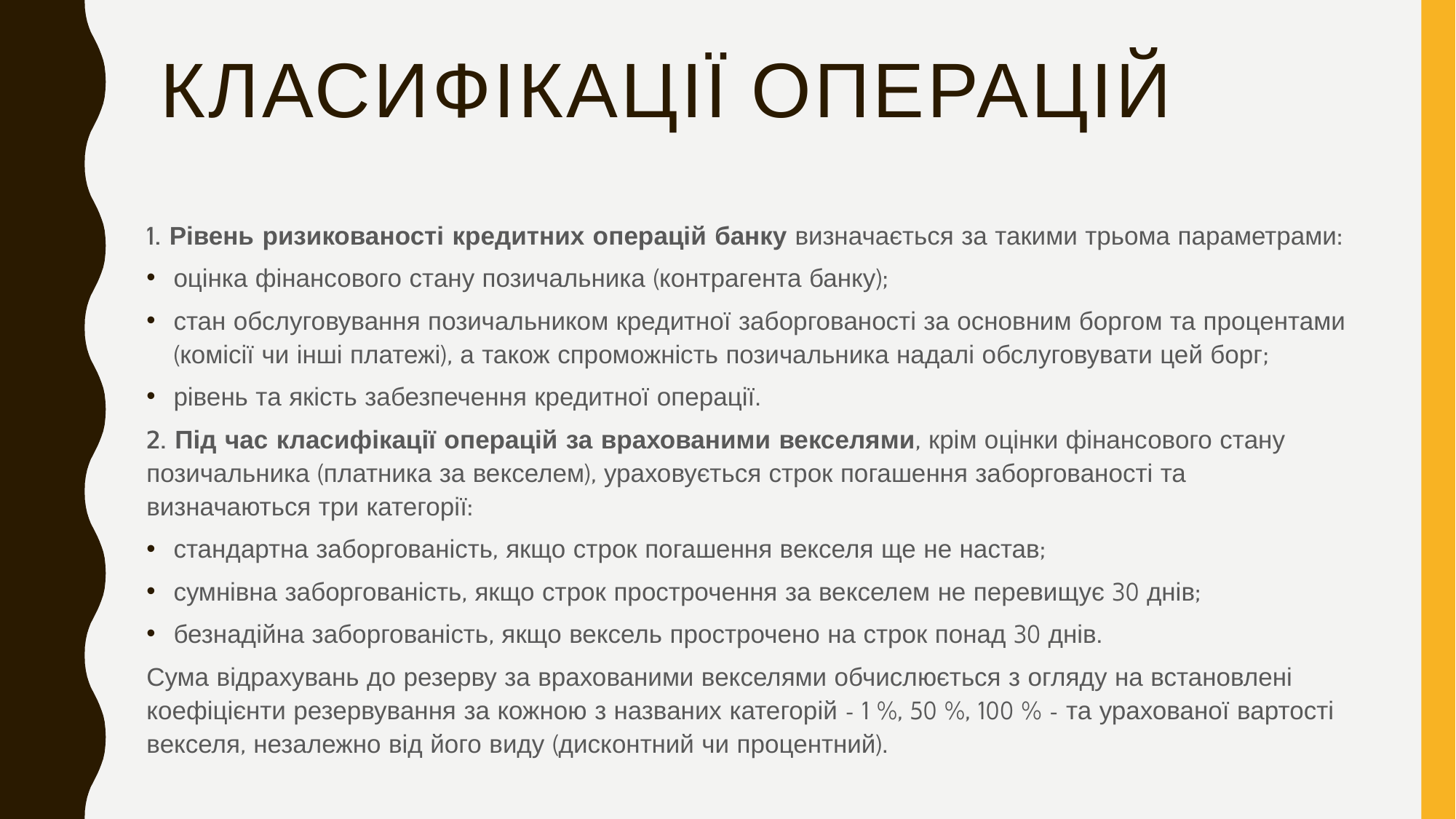

# Класифікації операцій
1. Рівень ризикованості кредитних операцій банку визначається за такими трьома параметрами:
оцінка фінансового стану позичальника (контрагента банку);
стан обслуговування позичальником кредитної заборгованості за основним боргом та процентами (комісії чи інші платежі), а також спроможність позичальника надалі обслуговувати цей борг;
рівень та якість забезпечення кредитної операції.
2. Під час класифікації операцій за врахованими векселями, крім оцінки фінансового стану позичальника (платника за векселем), ураховується строк погашення заборгованості та визначаються три категорії:
стандартна заборгованість, якщо строк погашення векселя ще не настав;
сумнівна заборгованість, якщо строк прострочення за векселем не перевищує 30 днів;
безнадійна заборгованість, якщо вексель прострочено на строк понад 30 днів.
Сума відрахувань до резерву за врахованими векселями обчислюється з огляду на встановлені коефіцієнти резервування за кожною з названих категорій - 1 %, 50 %, 100 % - та урахованої вартості векселя, незалежно від його виду (дисконтний чи процентний).